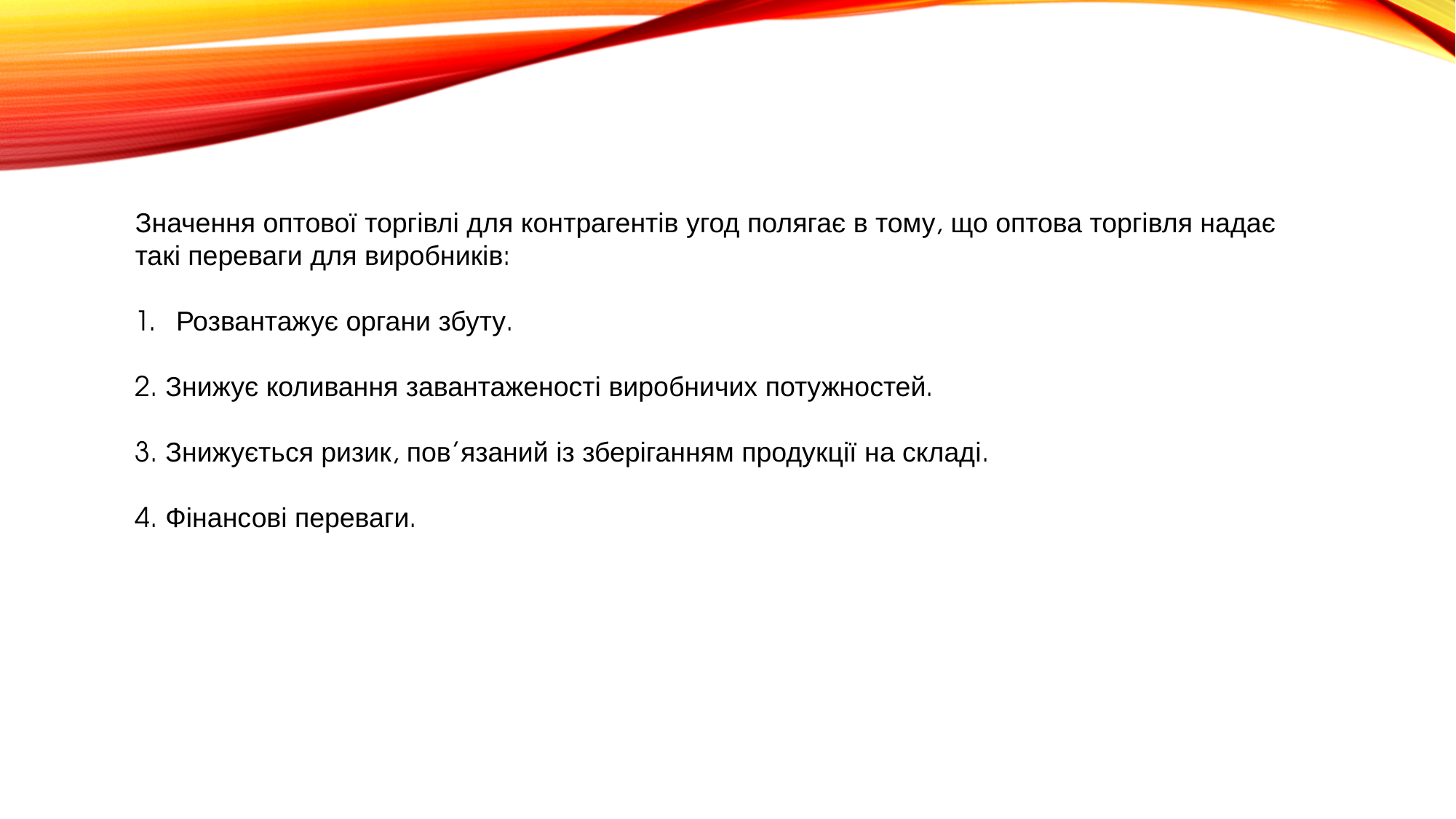

Значення оптової торгівлі для контрагентів угод полягає в тому, що оптова торгівля надає такі переваги для виробників:

Розвантажує органи збуту.

2. Знижує коливання завантаженості виробничих потужностей.

3. Знижується ризик, пов’язаний із зберіганням продукції на складі.

4. Фінансові переваги.